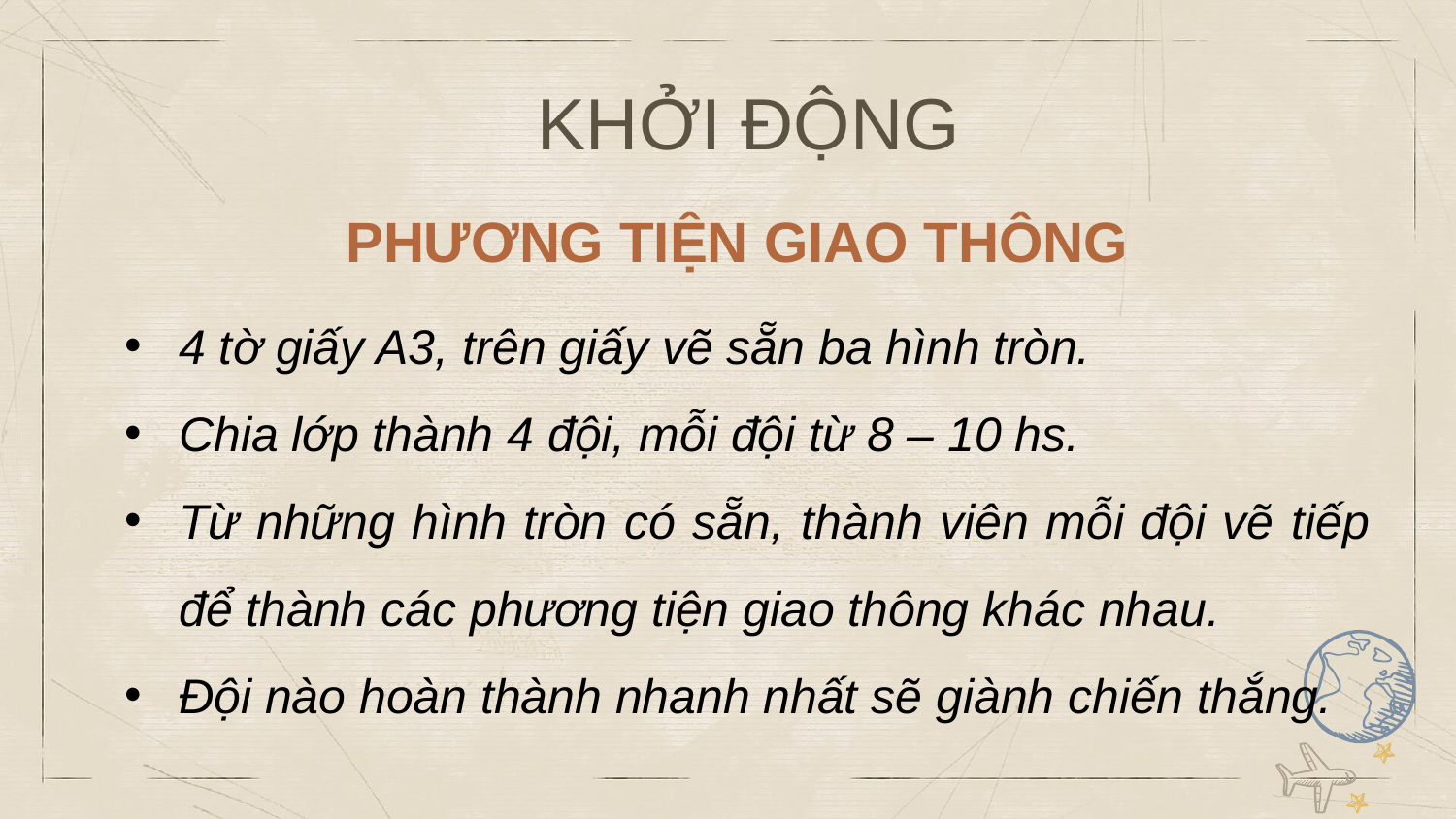

# KHỞI ĐỘNG
PHƯƠNG TIỆN GIAO THÔNG
4 tờ giấy A3, trên giấy vẽ sẵn ba hình tròn.
Chia lớp thành 4 đội, mỗi đội từ 8 – 10 hs.
Từ những hình tròn có sẵn, thành viên mỗi đội vẽ tiếp để thành các phương tiện giao thông khác nhau.
Đội nào hoàn thành nhanh nhất sẽ giành chiến thắng.